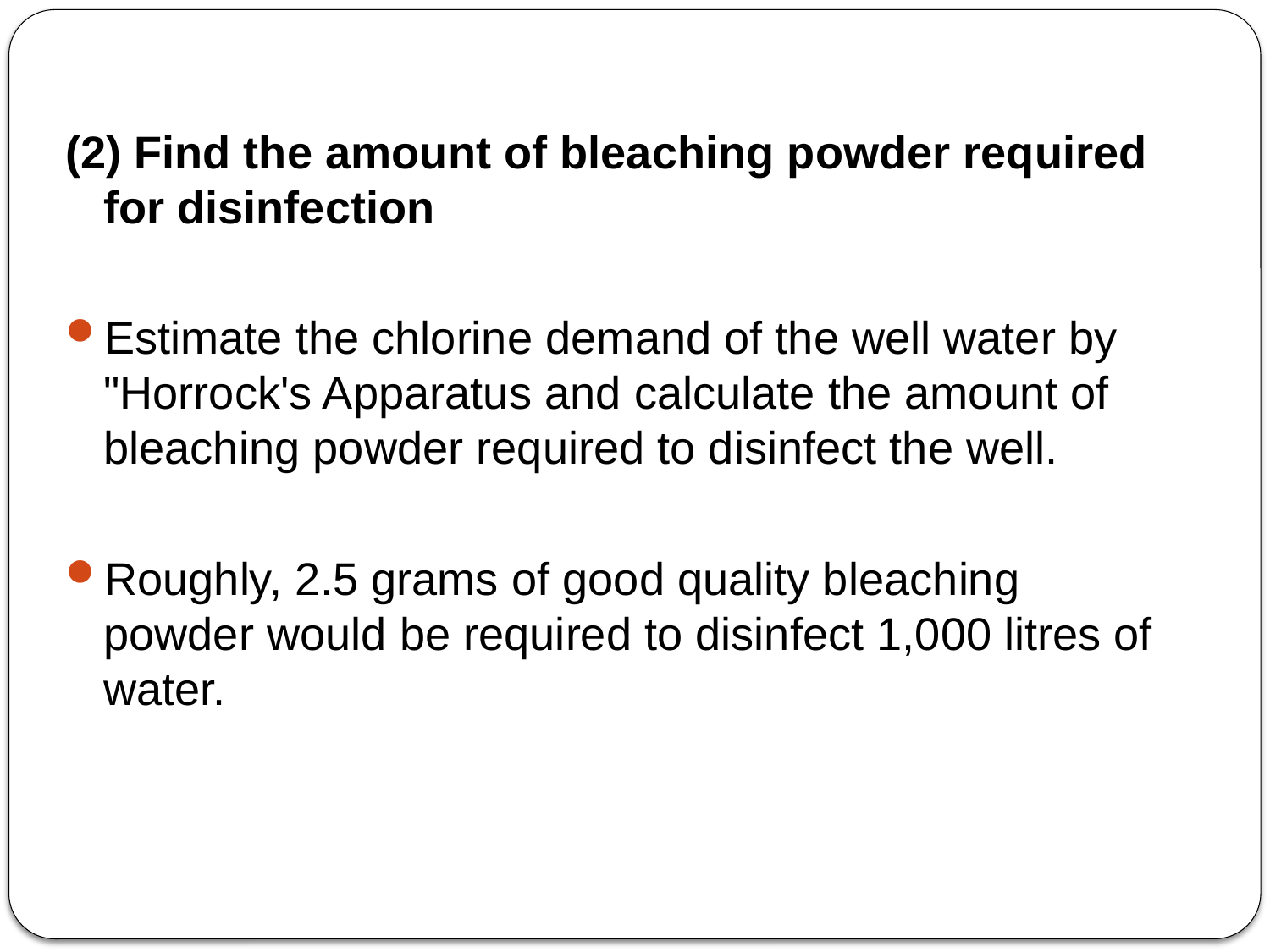

(2) Find the amount of bleaching powder required for disinfection

Estimate the chlorine demand of the well water by "Horrock's Apparatus and calculate the amount of bleaching powder required to disinfect the well.

Roughly, 2.5 grams of good quality bleaching powder would be required to disinfect 1,000 litres of water.